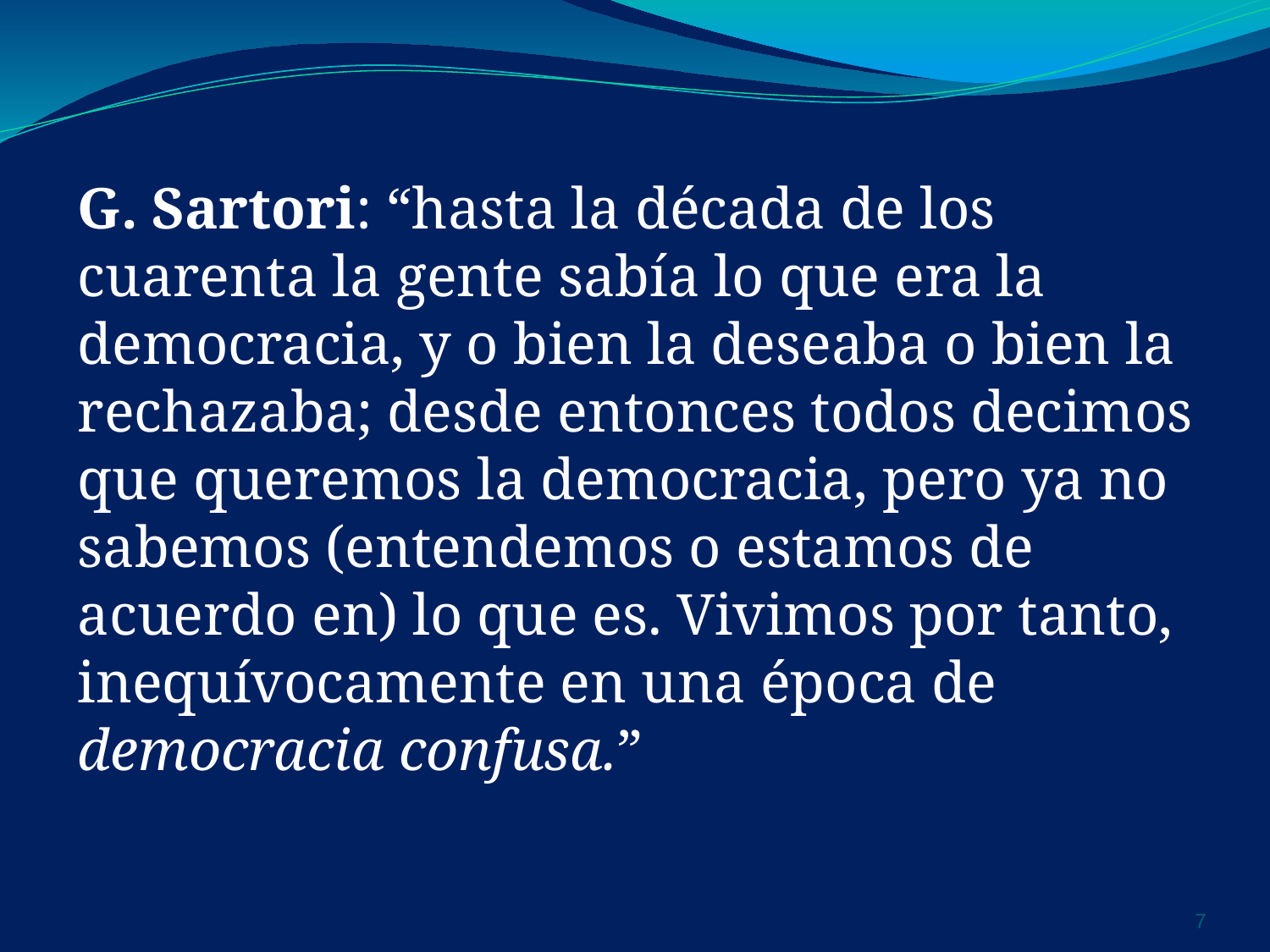

G. Sartori: “hasta la década de los cuarenta la gente sabía lo que era la democracia, y o bien la deseaba o bien la rechazaba; desde entonces todos decimos que queremos la democracia, pero ya no sabemos (entendemos o estamos de acuerdo en) lo que es. Vivimos por tanto, inequívocamente en una época de democracia confusa.”

7